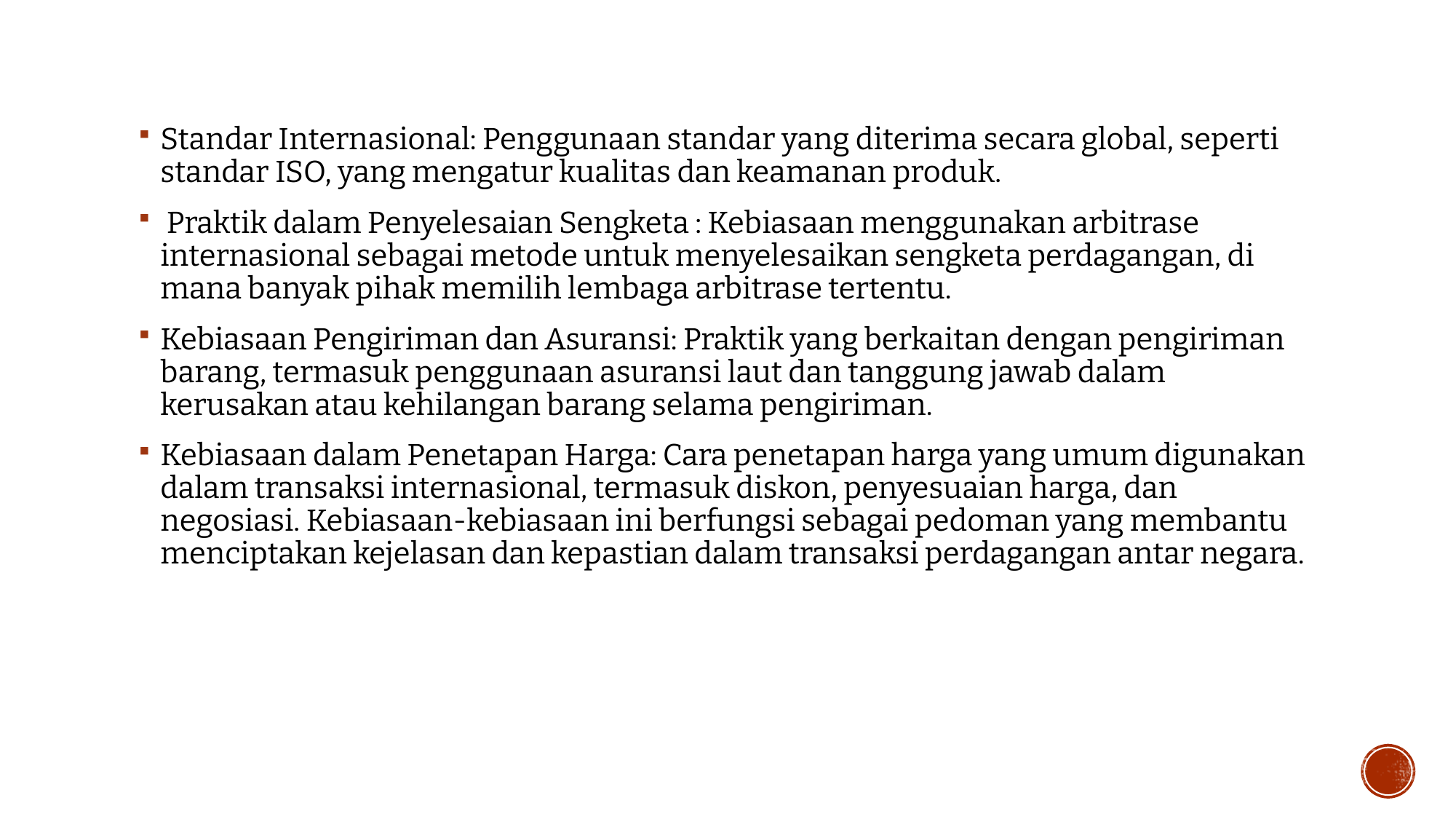

Standar Internasional: Penggunaan standar yang diterima secara global, seperti standar ISO, yang mengatur kualitas dan keamanan produk.
 Praktik dalam Penyelesaian Sengketa : Kebiasaan menggunakan arbitrase internasional sebagai metode untuk menyelesaikan sengketa perdagangan, di mana banyak pihak memilih lembaga arbitrase tertentu.
Kebiasaan Pengiriman dan Asuransi: Praktik yang berkaitan dengan pengiriman barang, termasuk penggunaan asuransi laut dan tanggung jawab dalam kerusakan atau kehilangan barang selama pengiriman.
Kebiasaan dalam Penetapan Harga: Cara penetapan harga yang umum digunakan dalam transaksi internasional, termasuk diskon, penyesuaian harga, dan negosiasi. Kebiasaan-kebiasaan ini berfungsi sebagai pedoman yang membantu menciptakan kejelasan dan kepastian dalam transaksi perdagangan antar negara.